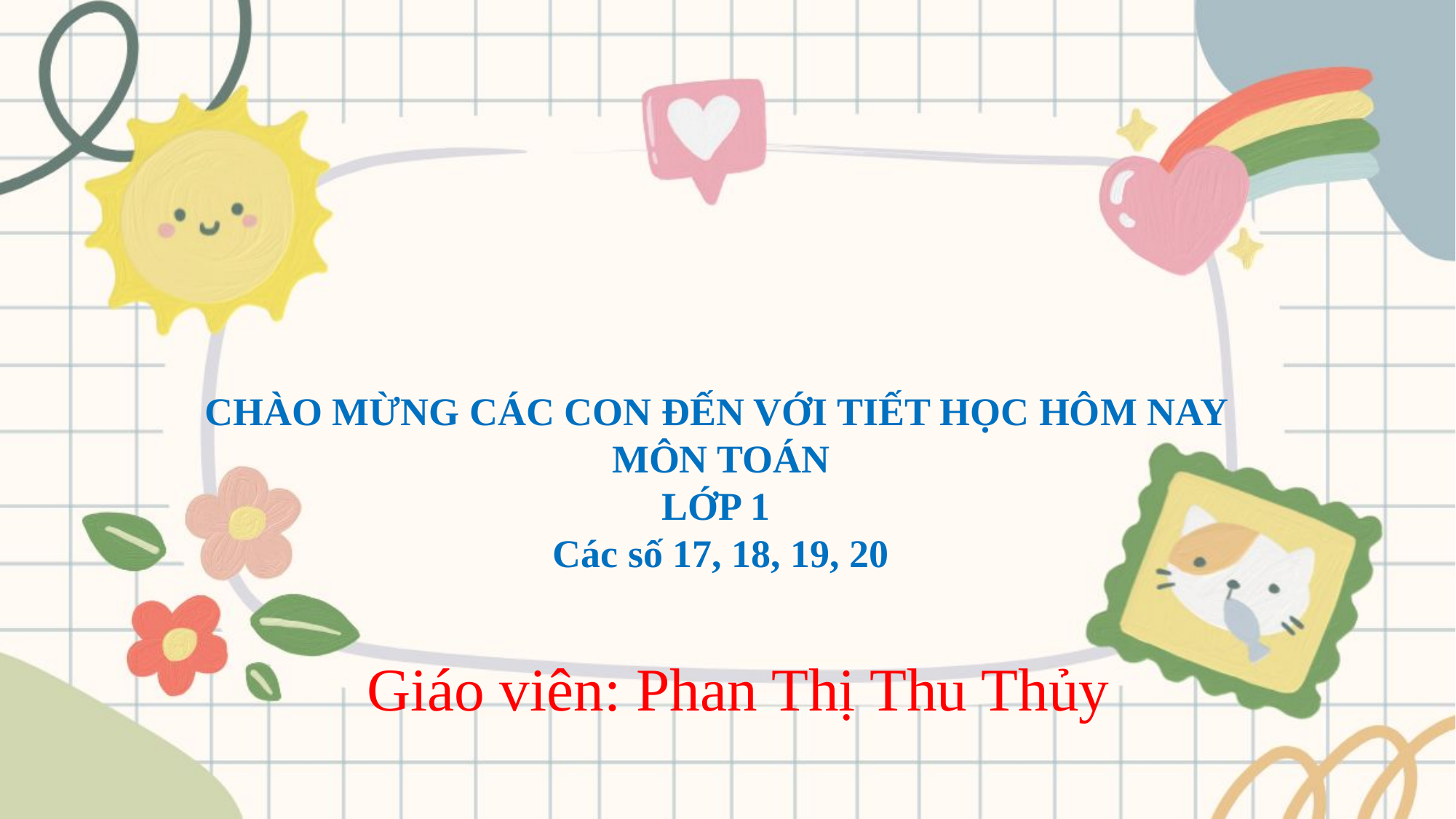

# CHÀO MỪNG CÁC CON ĐẾN VỚI TIẾT HỌC HÔM NAY MÔN TOÁN LỚP 1 Các số 17, 18, 19, 20
Giáo viên: Phan Thị Thu Thủy